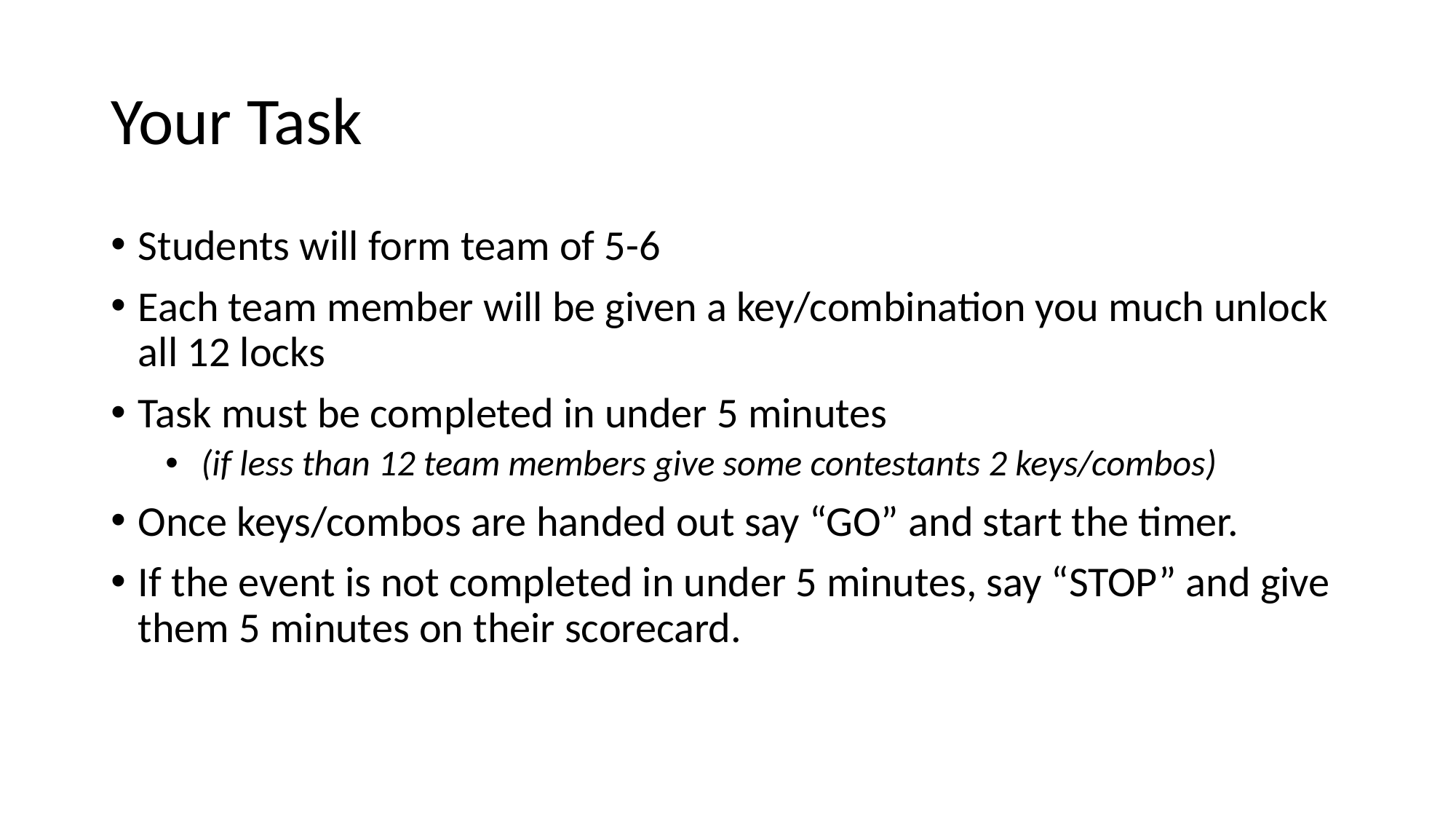

# Your Task
Students will form team of 5-6
Each team member will be given a key/combination you much unlock all 12 locks
Task must be completed in under 5 minutes
 (if less than 12 team members give some contestants 2 keys/combos)
Once keys/combos are handed out say “GO” and start the timer.
If the event is not completed in under 5 minutes, say “STOP” and give them 5 minutes on their scorecard.